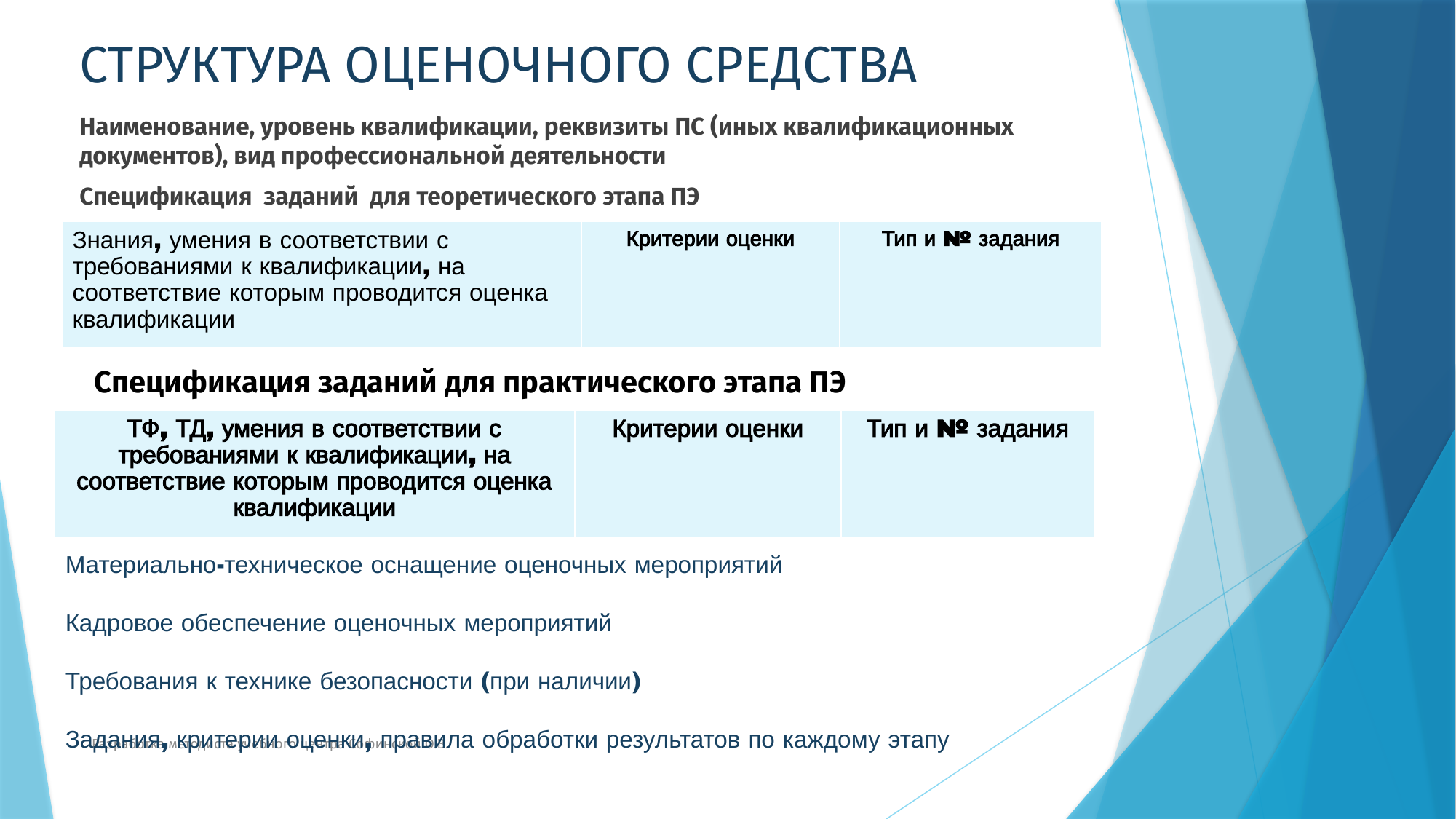

# СТРУКТУРА ОЦЕНОЧНОГО СРЕДСТВА
Наименование, уровень квалификации, реквизиты ПС (иных квалификационных документов), вид профессиональной деятельности
Спецификация  заданий  для теоретического этапа ПЭ

| Знания, умения в соответствии с требованиями к квалификации, на соответствие которым проводится оценка квалификации | Критерии оценки | Тип и № задания |
| --- | --- | --- |
Спецификация заданий для практического этапа ПЭ
| ТФ, ТД, умения в соответствии с требованиями к квалификации, на соответствие которым проводится оценка квалификации | Критерии оценки | Тип и № задания |
| --- | --- | --- |
Материально-техническое оснащение оценочных мероприятий

Кадровое обеспечение оценочных мероприятий

Требования к технике безопасности (при наличии)

Задания, критерии оценки, правила обработки результатов по каждому этапу
Разработка методиста учебного центра Софинской О.В.